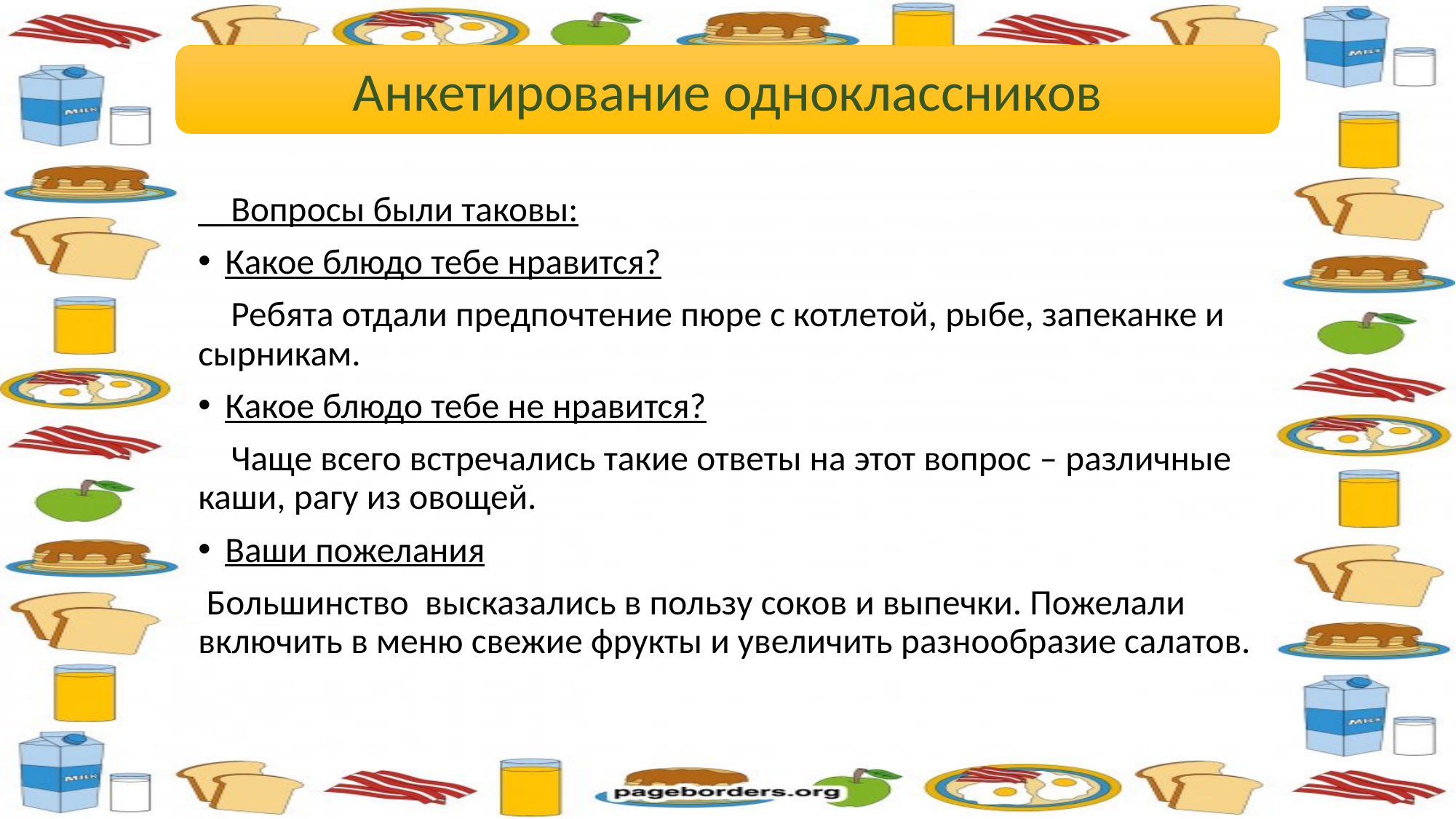

Анкетирование одноклассников
    Вопросы были таковы:
Какое блюдо тебе нравится?
    Ребята отдали предпочтение пюре с котлетой, рыбе, запеканке и сырникам.
Какое блюдо тебе не нравится?
    Чаще всего встречались такие ответы на этот вопрос – различные каши, рагу из овощей.
Ваши пожелания
 Большинство  высказались в пользу соков и выпечки. Пожелали включить в меню свежие фрукты и увеличить разнообразие салатов.